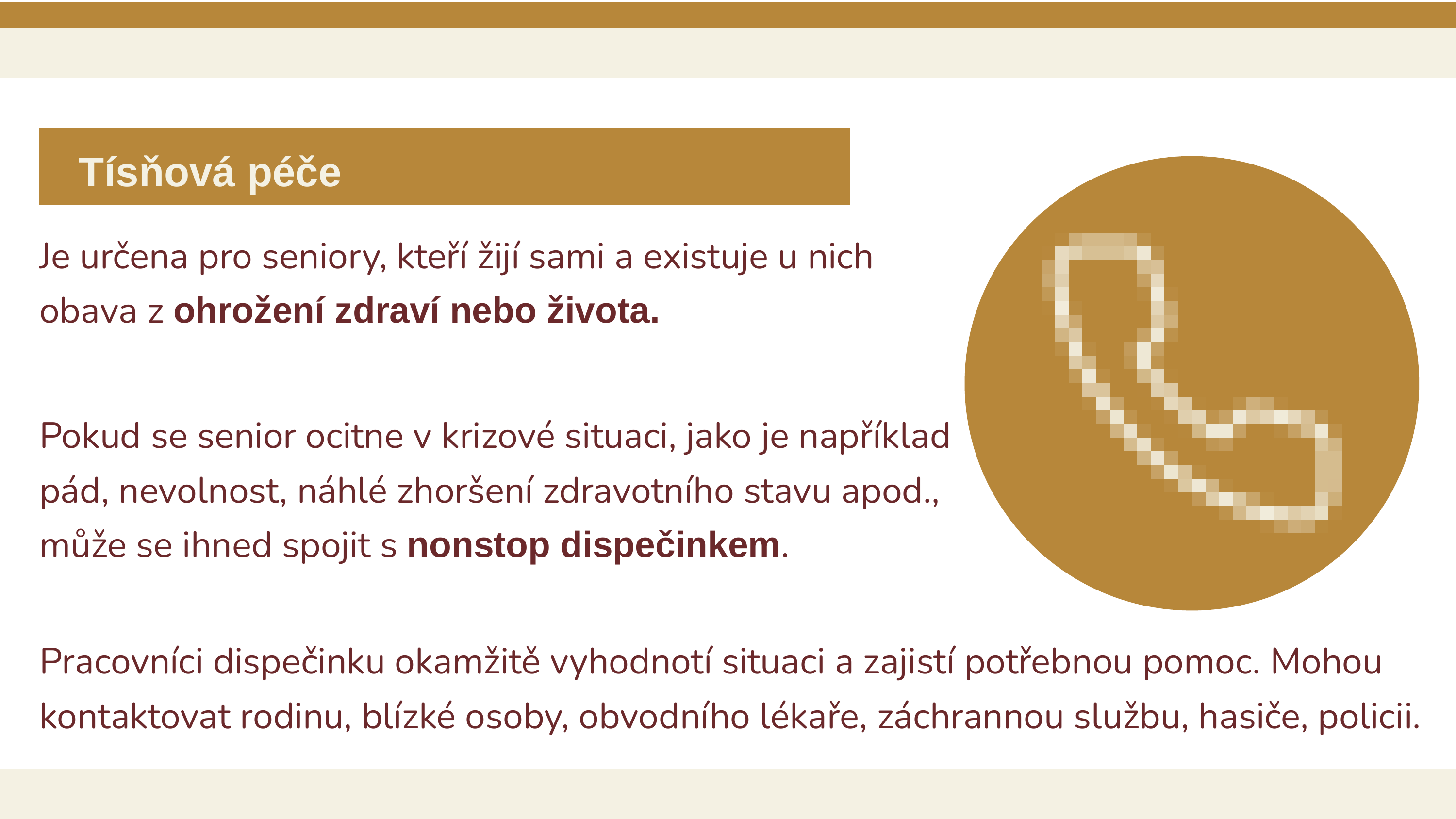

Tísňová péče

Je určena pro seniory, kteří žijí sami a existuje u nich obava z ohrožení zdraví nebo života.
Pokud se senior ocitne v krizové situaci, jako je například pád, nevolnost, náhlé zhoršení zdravotního stavu apod., může se ihned spojit s nonstop dispečinkem.
Pracovníci dispečinku okamžitě vyhodnotí situaci a zajistí potřebnou pomoc. Mohou kontaktovat rodinu, blízké osoby, obvodního lékaře, záchrannou službu, hasiče, policii.